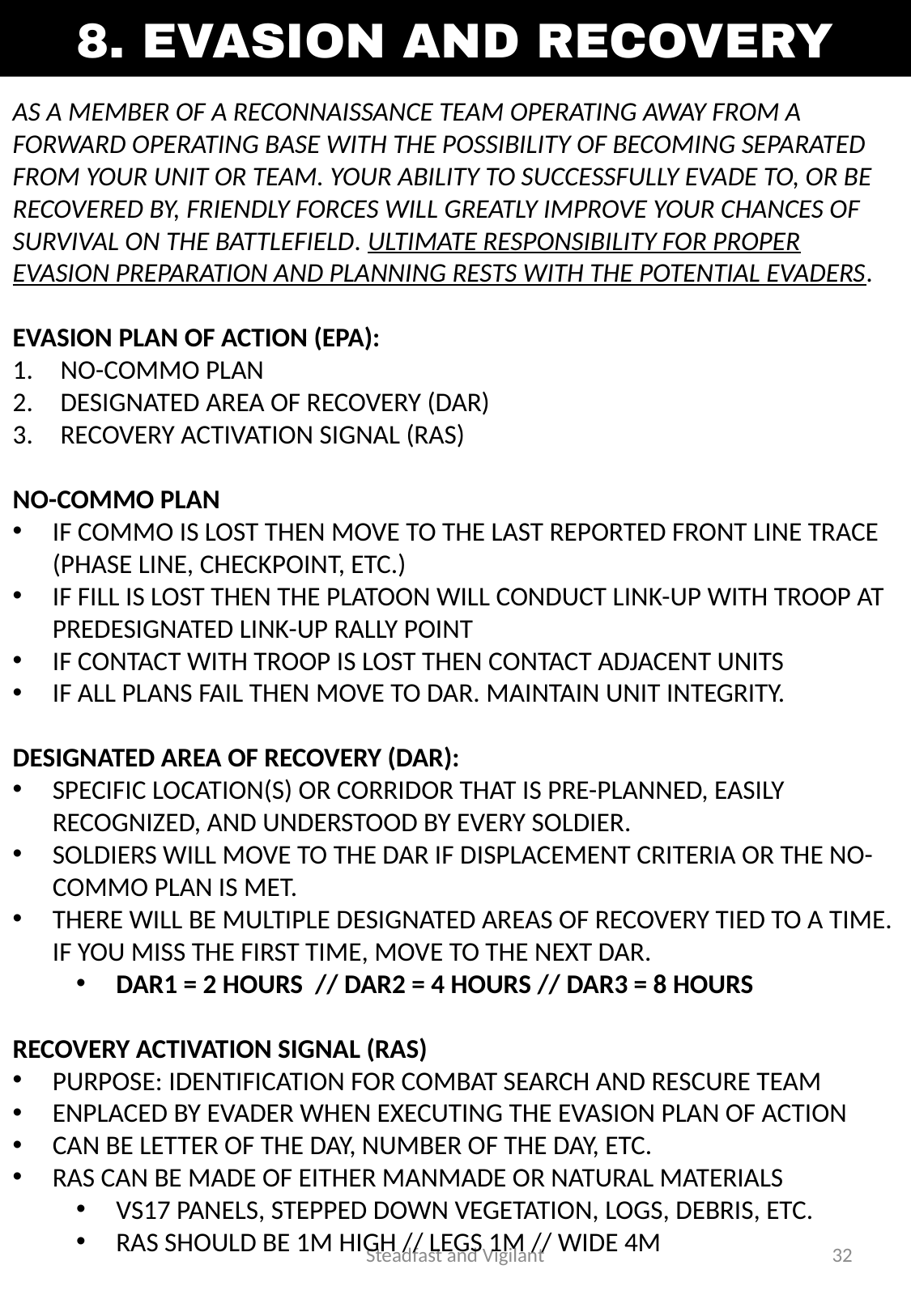

# 8. EVASION AND RECOVERY
As a member of a reconnaissance team operating away from a Forward Operating Base with the possibility of becoming separated from your unit or team. Your ability to successfully evade to, or be recovered by, friendly forces will greatly improve your chances of survival on the battlefield. Ultimate responsibility for proper evasion preparation and planning rests with the potential evaders.

EVASION PLAN OF ACTION (EPA):
NO-COMMO PLAN
DESIGNATED AREA OF RECOVERY (DAR)
RECOVERY ACTIVATION SIGNAL (RAS)
NO-COMMO PLAN
IF COMMO IS LOST THEN MOVE TO THE LAST REPORTED FRONT LINE TRACE (PHASE LINE, CHECKPOINT, ETC.)
IF FILL IS LOST THEN THE PLATOON WILL CONDUCT LINK-UP WITH TROOP AT PREDESIGNATED LINK-UP RALLY POINT
IF CONTACT WITH TROOP IS LOST THEN CONTACT ADJACENT UNITS
IF ALL PLANS FAIL THEN MOVE TO DAR. MAINTAIN UNIT INTEGRITY.

DESIGNATED AREA OF RECOVERY (DAR):
SPECIFIC LOCATION(S) OR CORRIDOR THAT IS PRE-PLANNED, EASILY RECOGNIZED, AND UNDERSTOOD BY EVERY SOLDIER.
SOLDIERS WILL MOVE TO THE DAR IF DISPLACEMENT CRITERIA OR THE NO-COMMO PLAN IS MET.
THERE WILL BE MULTIPLE DESIGNATED AREAS OF RECOVERY TIED TO A TIME. IF YOU MISS THE FIRST TIME, MOVE TO THE NEXT DAR.
DAR1 = 2 HOURS  // DAR2 = 4 HOURS // DAR3 = 8 HOURS

RECOVERY ACTIVATION SIGNAL (RAS)
PURPOSE: IDENTIFICATION FOR COMBAT SEARCH AND RESCURE TEAM
ENPLACED BY EVADER when EXECUTING THE evasion PLAN OF ACTION
Can be letter of the day, number of the day, etc.
RAS can be made of either manmade or natural materials
VS17 panels, stepped down vegetation, logs, debris, etc.
RAS should be 1m high // legs 1m // wide 4m
Steadfast and Vigilant
32